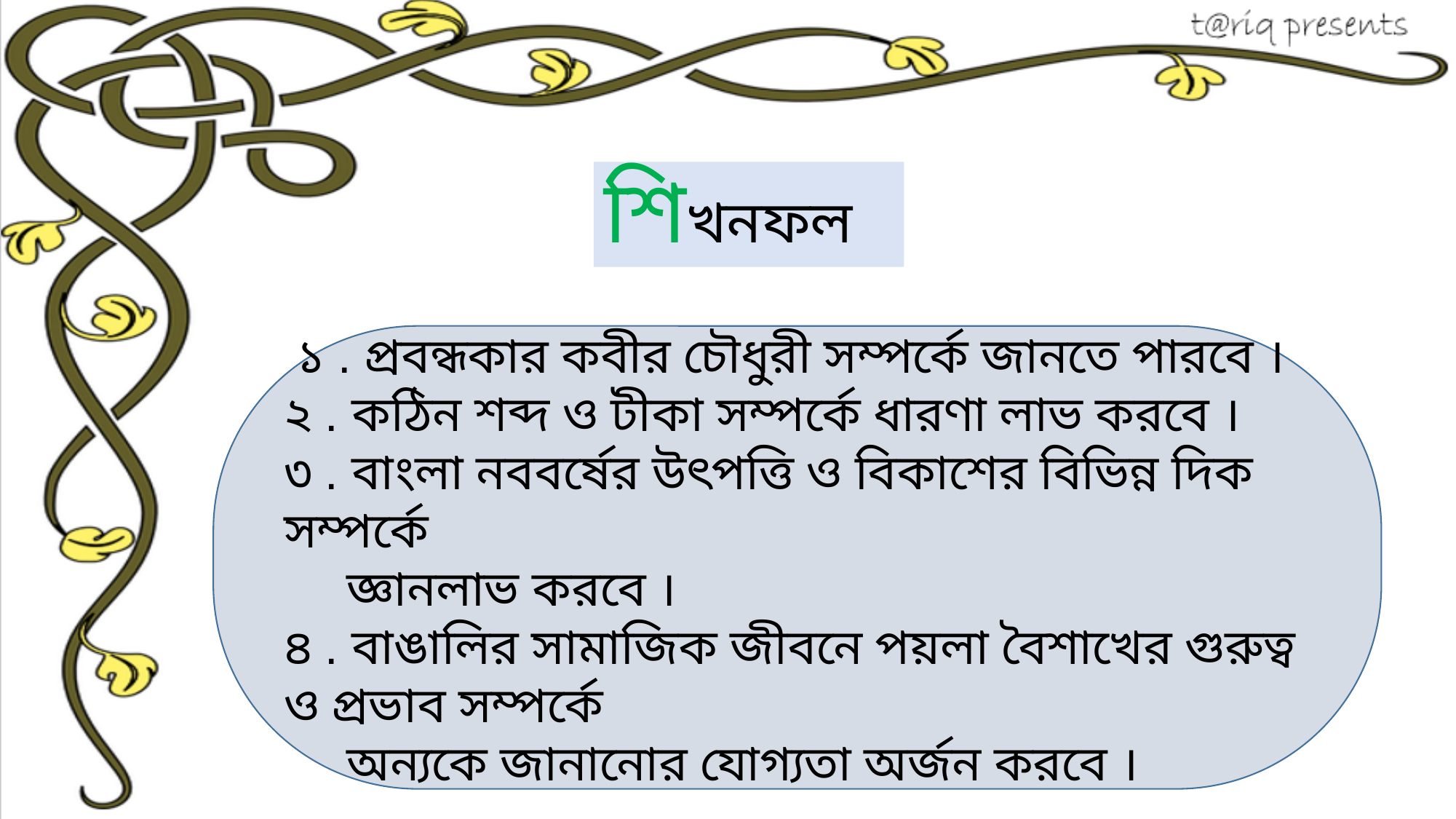

# শিখনফল
 ১ . প্রবন্ধকার কবীর চৌধুরী সম্পর্কে জানতে পারবে ।
২ . কঠিন শব্দ ও টীকা সম্পর্কে ধারণা লাভ করবে ।
৩ . বাংলা নববর্ষের উৎপত্তি ও বিকাশের বিভিন্ন দিক সম্পর্কে
     জ্ঞানলাভ করবে ।
৪ . বাঙালির সামাজিক জীবনে পয়লা বৈশাখের গুরুত্ব ও প্রভাব সম্পর্কে
     অন্যকে জানানোর যোগ্যতা অর্জন করবে ।